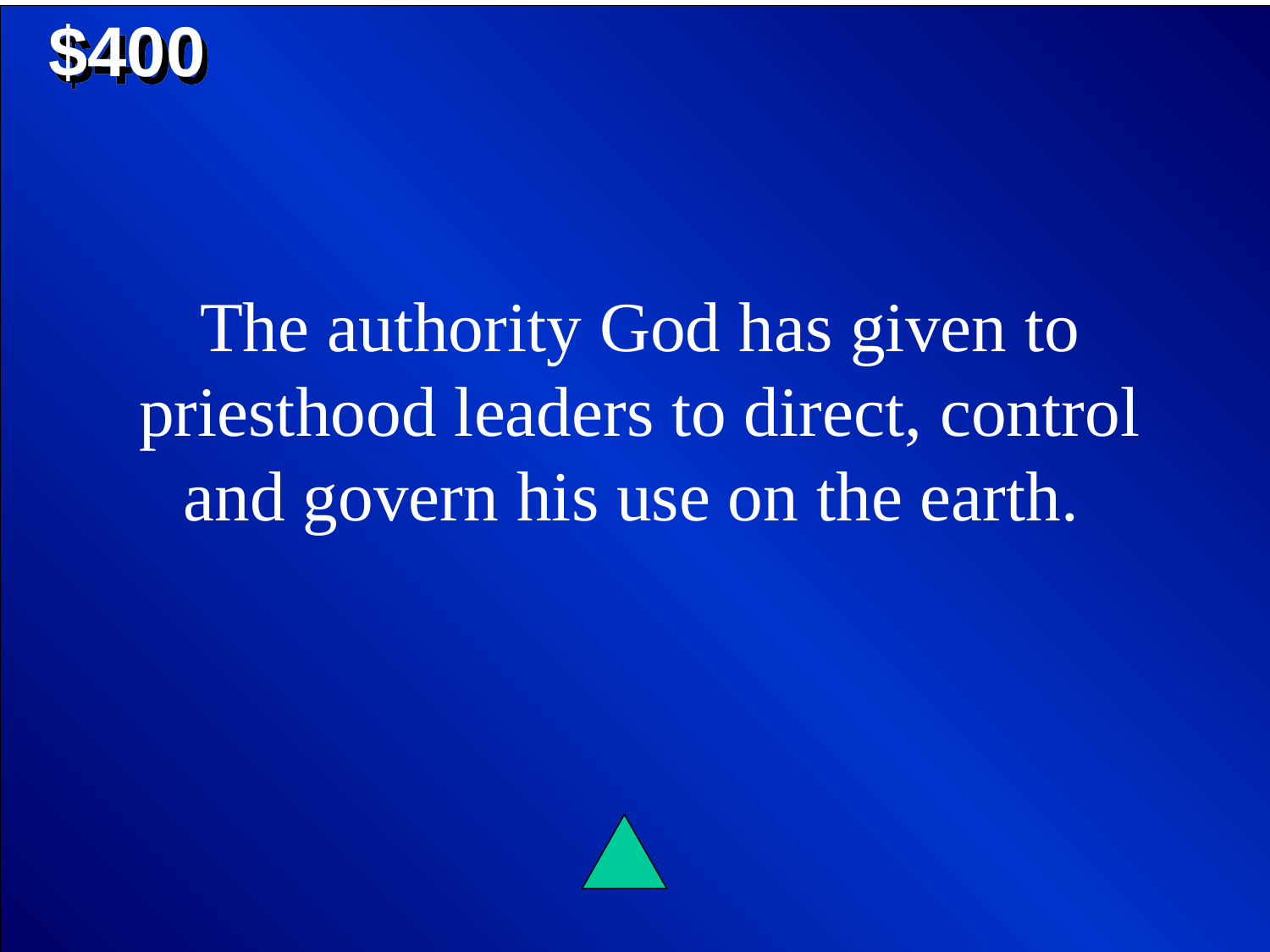

$400

The authority God has given to priesthood leaders to direct, control and govern his use on the earth.